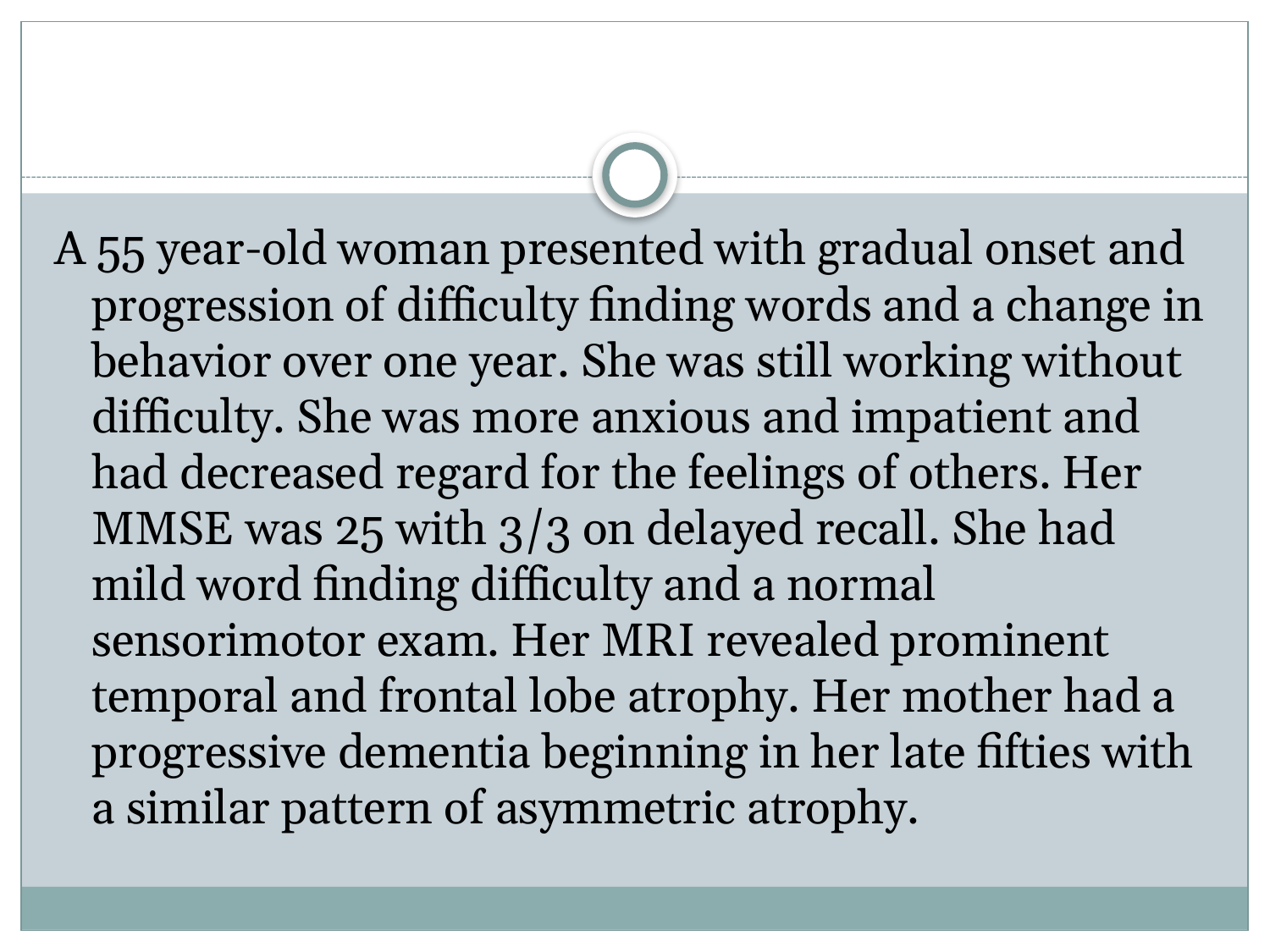

#
A 55 year-old woman presented with gradual onset and progression of difficulty finding words and a change in behavior over one year. She was still working without difficulty. She was more anxious and impatient and had decreased regard for the feelings of others. Her MMSE was 25 with 3/3 on delayed recall. She had mild word finding difficulty and a normal sensorimotor exam. Her MRI revealed prominent temporal and frontal lobe atrophy. Her mother had a progressive dementia beginning in her late fifties with a similar pattern of asymmetric atrophy.